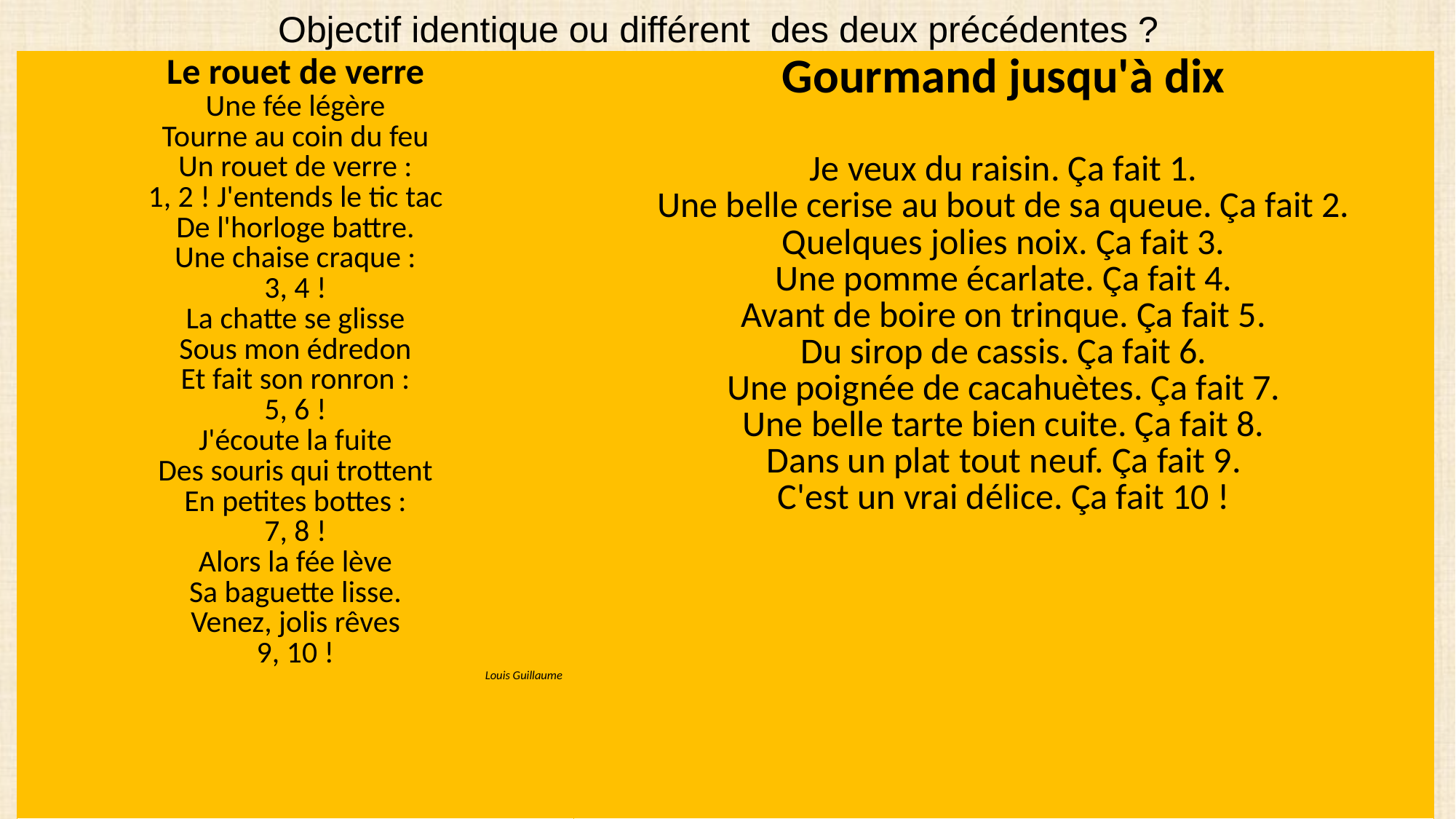

# Objectif identique ou différent  des deux précédentes ?
| Le rouet de verre Une fée légère Tourne au coin du feu Un rouet de verre : 1, 2 ! J'entends le tic tac De l'horloge battre. Une chaise craque : 3, 4 ! La chatte se glisse Sous mon édredon Et fait son ronron : 5, 6 ! J'écoute la fuite Des souris qui trottent En petites bottes : 7, 8 ! Alors la fée lève Sa baguette lisse. Venez, jolis rêves 9, 10 ! Louis Guillaume | Gourmand jusqu'à dix Je veux du raisin. Ça fait 1. Une belle cerise au bout de sa queue. Ça fait 2. Quelques jolies noix. Ça fait 3. Une pomme écarlate. Ça fait 4. Avant de boire on trinque. Ça fait 5. Du sirop de cassis. Ça fait 6. Une poignée de cacahuètes. Ça fait 7. Une belle tarte bien cuite. Ça fait 8. Dans un plat tout neuf. Ça fait 9. C'est un vrai délice. Ça fait 10 ! |
| --- | --- |